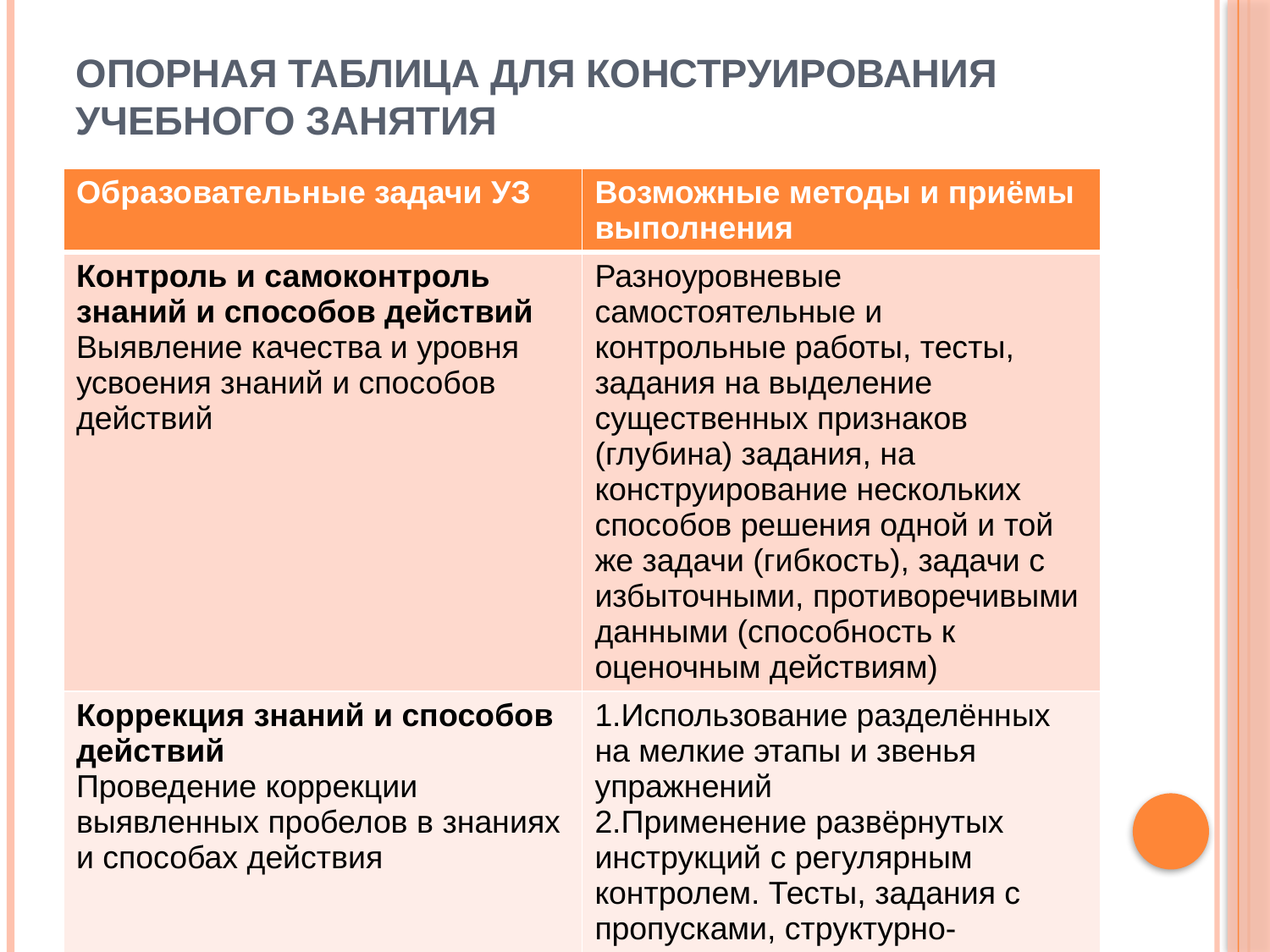

# Опорная таблица для конструирования учебного занятия
| Образовательные задачи УЗ | Возможные методы и приёмы выполнения |
| --- | --- |
| Контроль и самоконтроль знаний и способов действий Выявление качества и уровня усвоения знаний и способов действий | Разноуровневые самостоятельные и контрольные работы, тесты, задания на выделение существенных признаков (глубина) задания, на конструирование нескольких способов решения одной и той же задачи (гибкость), задачи с избыточными, противоречивыми данными (способность к оценочным действиям) |
| Коррекция знаний и способов действий Проведение коррекции выявленных пробелов в знаниях и способах действия | 1.Использование разделённых на мелкие этапы и звенья упражнений 2.Применение развёрнутых инструкций с регулярным контролем. Тесты, задания с пропусками, структурно-логические схемы с пропусками |
|  |  |